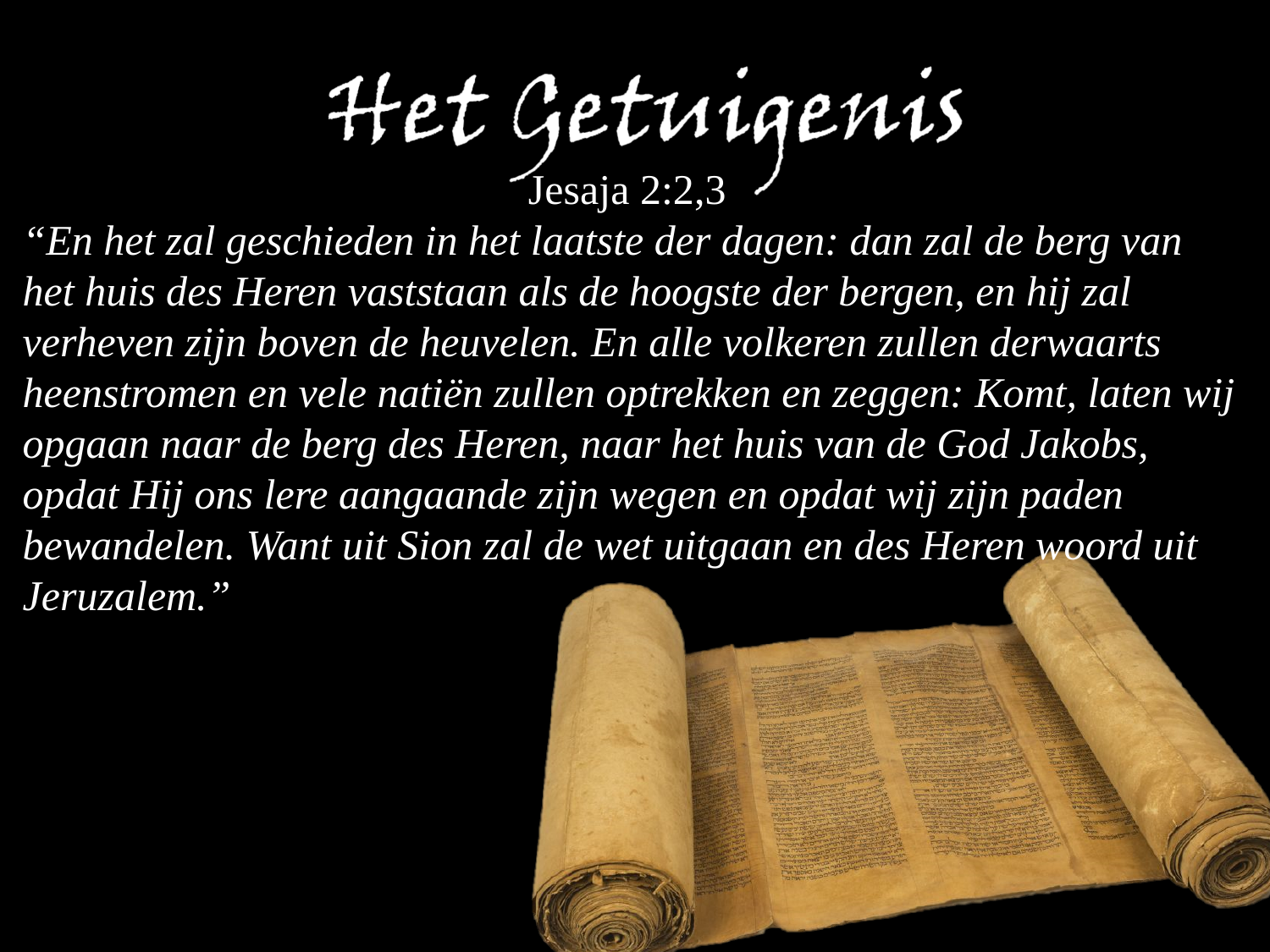

Jesaja 2:2,3
“En het zal geschieden in het laatste der dagen: dan zal de berg van het huis des Heren vaststaan als de hoogste der bergen, en hij zal verheven zijn boven de heuvelen. En alle volkeren zullen derwaarts heenstromen en vele natiën zullen optrekken en zeggen: Komt, laten wij opgaan naar de berg des Heren, naar het huis van de God ​Jakobs, opdat Hij ons lere aangaande zijn wegen en opdat wij zijn paden bewandelen. Want uit Sion zal de wet uitgaan en des Heren woord uit Jeruzalem.”